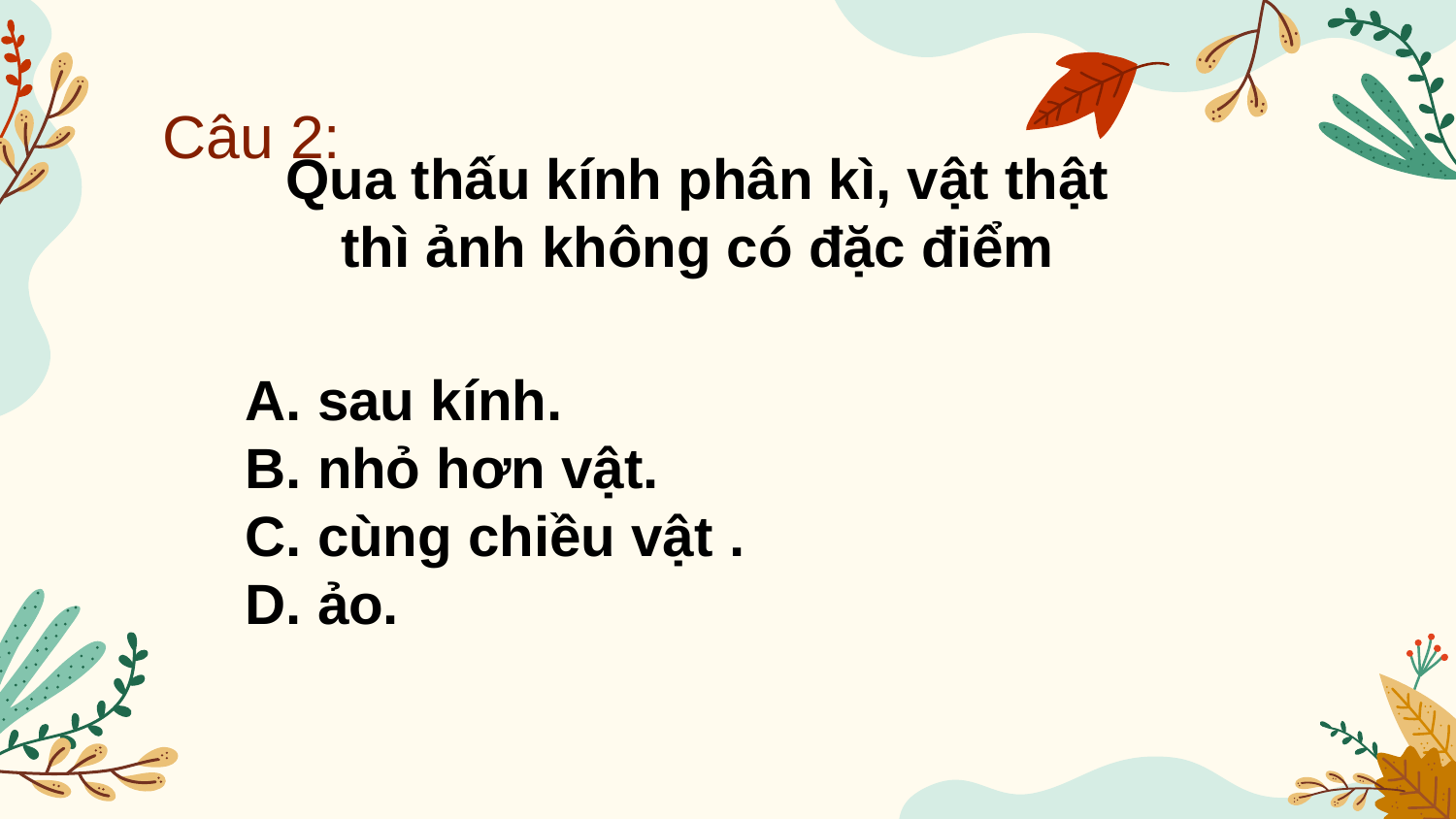

Câu 2:
# Qua thấu kính phân kì, vật thật thì ảnh không có đặc điểm
A. sau kính.
B. nhỏ hơn vật.
C. cùng chiều vật .
D. ảo.